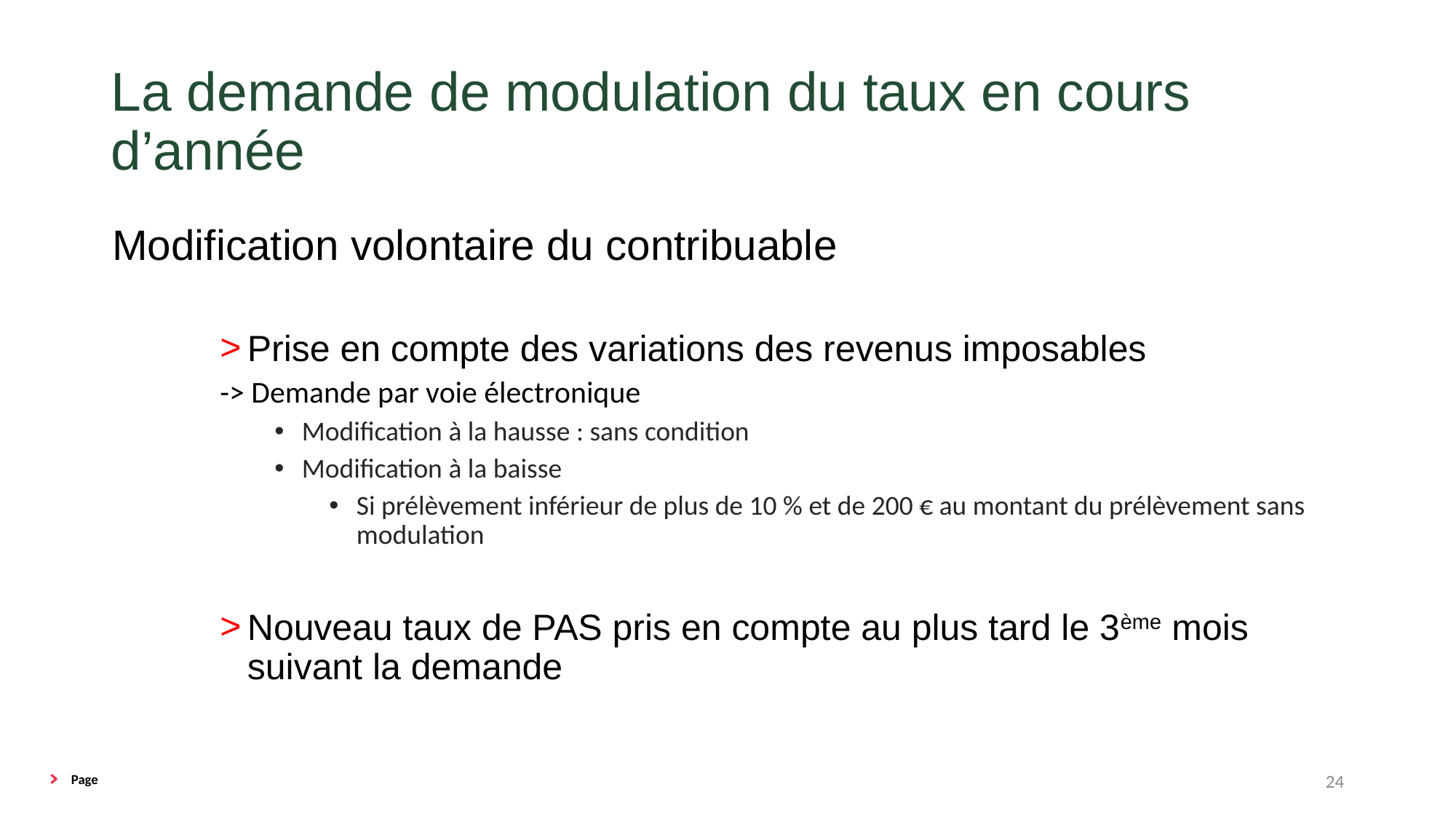

# La demande de modulation du taux en cours d’année
Modification volontaire du contribuable

Prise en compte des variations des revenus imposables
-> Demande par voie électronique
Modification à la hausse : sans condition
Modification à la baisse
Si prélèvement inférieur de plus de 10 % et de 200 € au montant du prélèvement sans modulation

Nouveau taux de PAS pris en compte au plus tard le 3ème mois suivant la demande
24